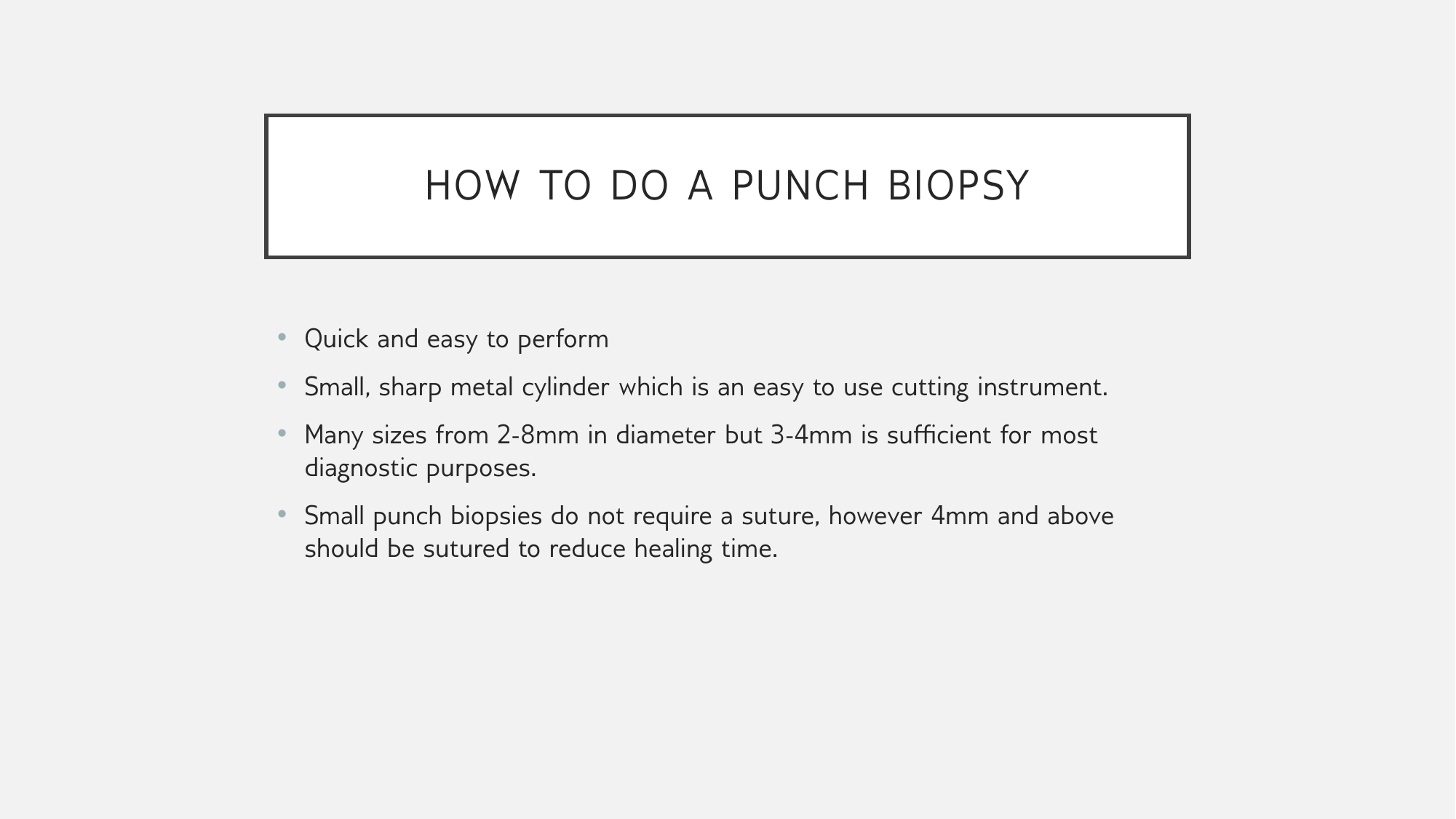

# How to do a punch biopsy
Quick and easy to perform
Small, sharp metal cylinder which is an easy to use cutting instrument.
Many sizes from 2-8mm in diameter but 3-4mm is sufficient for most diagnostic purposes.
Small punch biopsies do not require a suture, however 4mm and above should be sutured to reduce healing time.